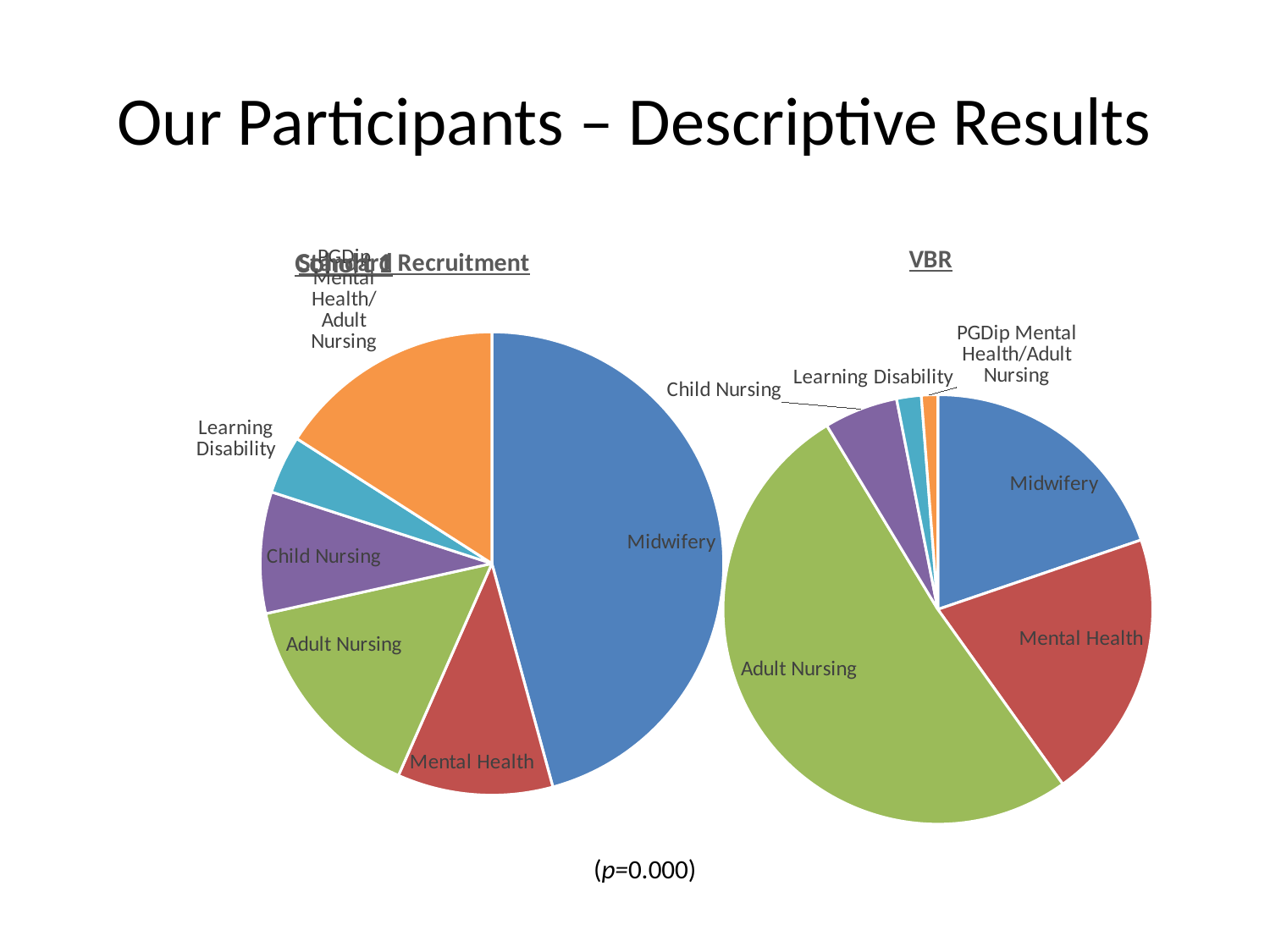

# Our Participants – Descriptive Results

### Chart: Cohort 1

| Category |
|---|

### Chart: VBR

| Category |  |
|---|---|
| Midwifery | 32.0 |
| Mental Health | 33.0 |
| Adult Nursing | 83.0 |
| Child Nursing | 9.0 |
| Learning Disability | 3.0 |
| PGDip Mental Health/Adult Nursing | 2.0 |

### Chart: Standard Recruitment

| Category |  |
|---|---|
| Midwifery | 135.0 |
| Mental Health | 32.0 |
| Adult Nursing | 44.0 |
| Child Nursing | 25.0 |
| Learning Disability | 12.0 |
| PGDip Mental Health/Adult Nursing | 47.0 |
(p=0.000)